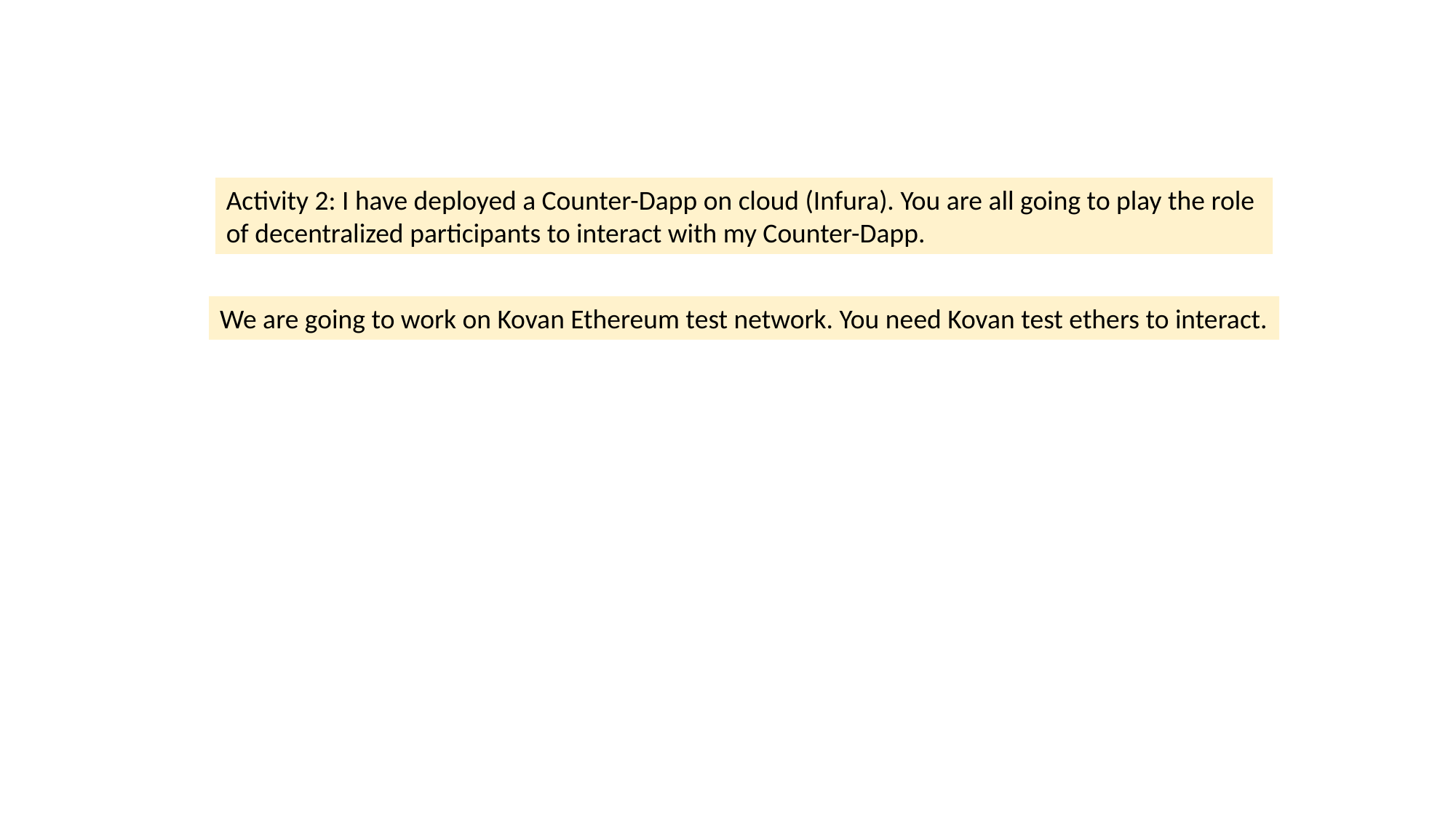

Activity 2: I have deployed a Counter-Dapp on cloud (Infura). You are all going to play the role
of decentralized participants to interact with my Counter-Dapp.
We are going to work on Kovan Ethereum test network. You need Kovan test ethers to interact.